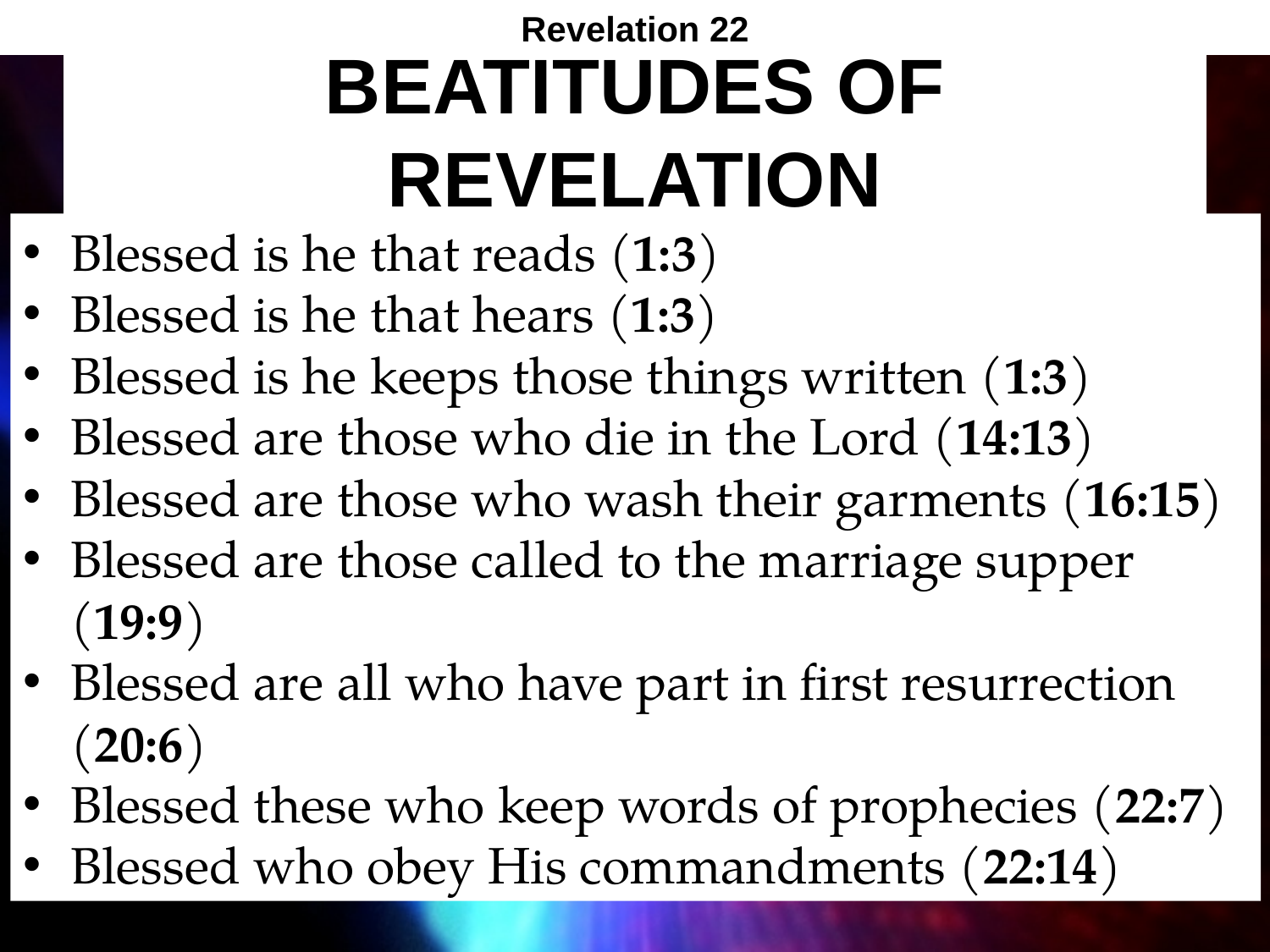

Revelation 22
# Beatitudes of Revelation
Blessed is he that reads (1:3)
Blessed is he that hears (1:3)
Blessed is he keeps those things written (1:3)
Blessed are those who die in the Lord (14:13)
Blessed are those who wash their garments (16:15)
Blessed are those called to the marriage supper (19:9)
Blessed are all who have part in first resurrection (20:6)
Blessed these who keep words of prophecies (22:7)
Blessed who obey His commandments (22:14)